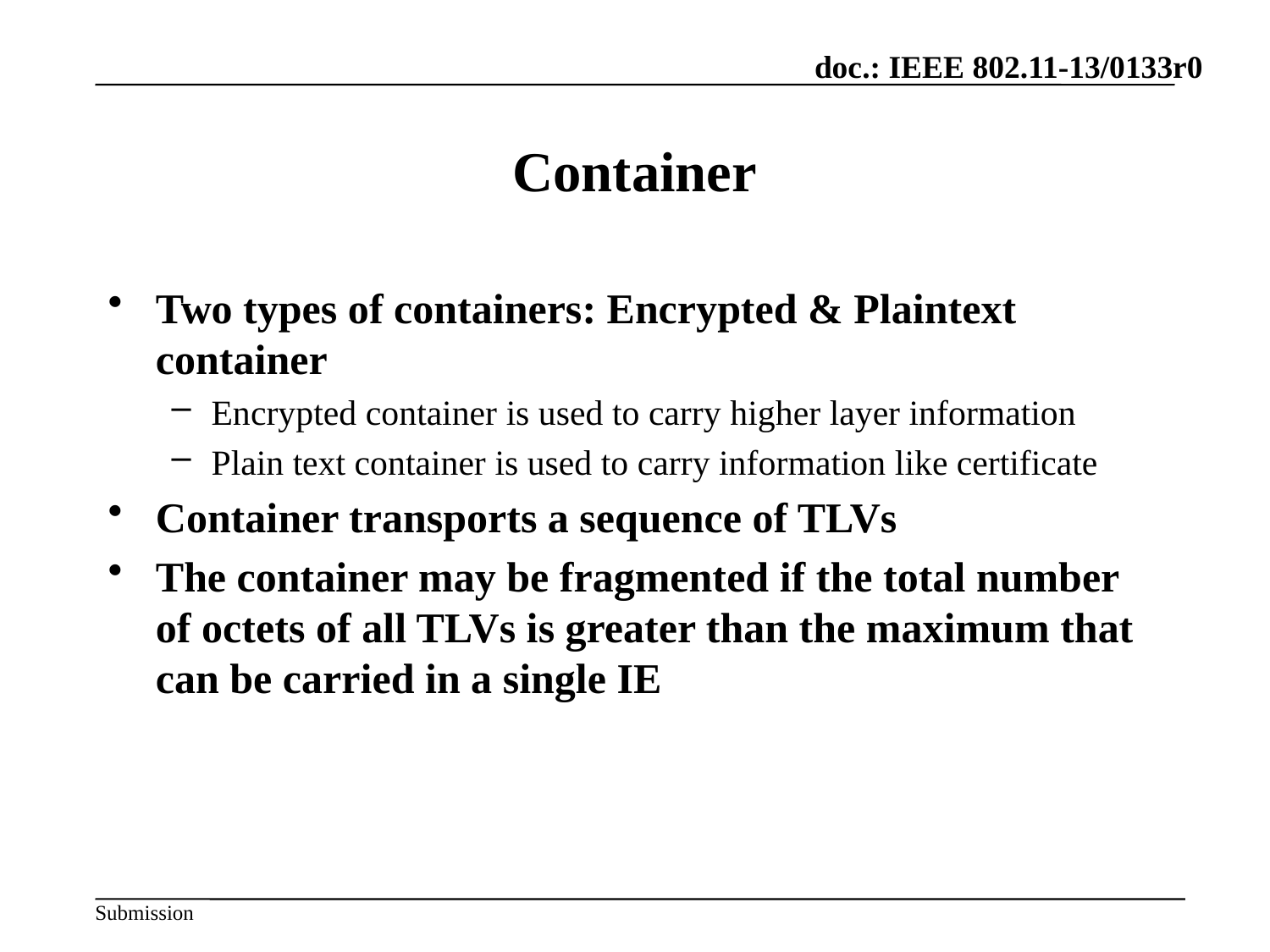

# Container
Two types of containers: Encrypted & Plaintext container
Encrypted container is used to carry higher layer information
Plain text container is used to carry information like certificate
Container transports a sequence of TLVs
The container may be fragmented if the total number of octets of all TLVs is greater than the maximum that can be carried in a single IE